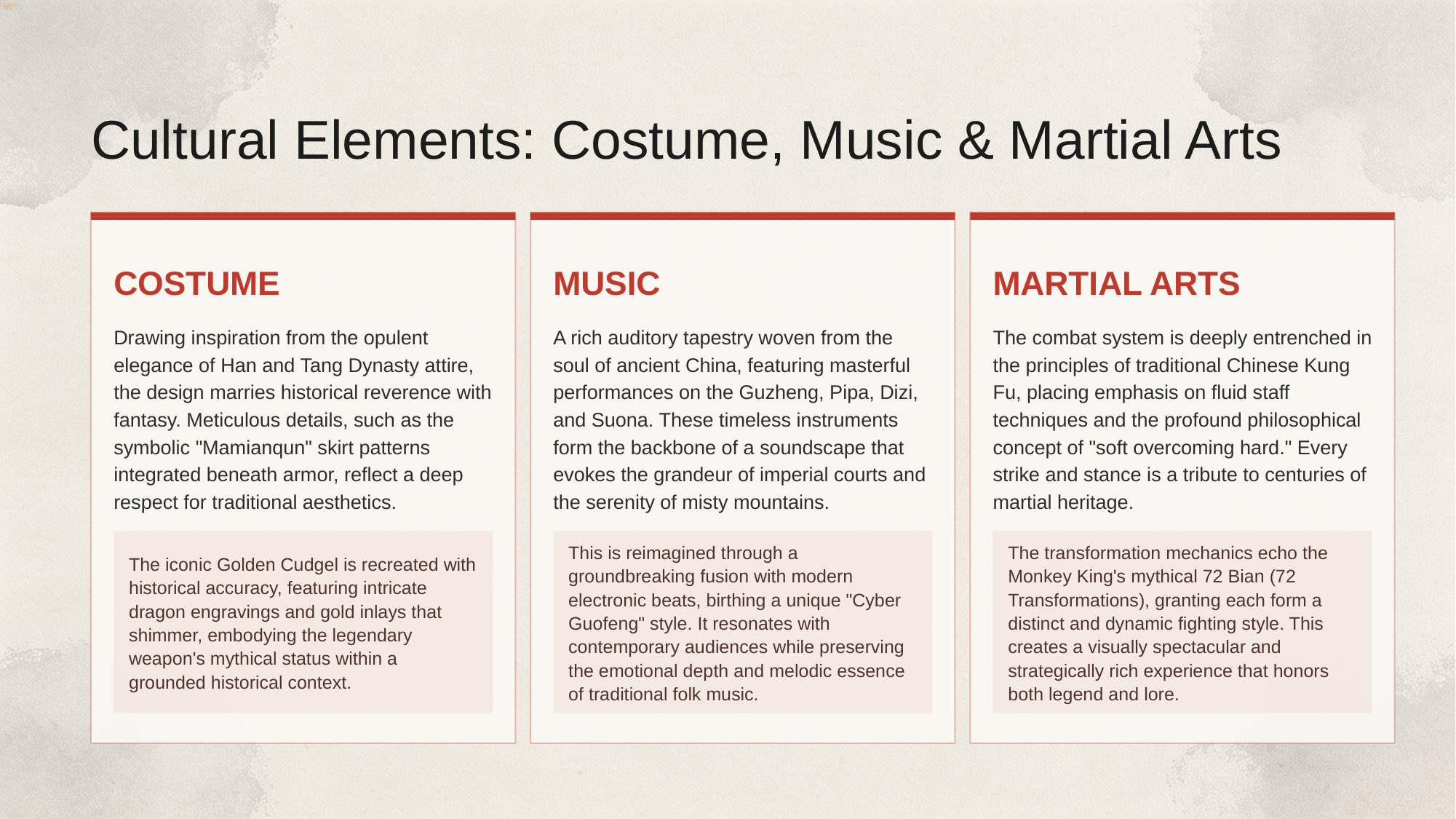

Cultural Elements: Costume, Music & Martial Arts

COSTUME
MUSIC
MARTIAL ARTS
Drawing inspiration from the opulent elegance of Han and Tang Dynasty attire, the design marries historical reverence with fantasy. Meticulous details, such as the symbolic "Mamianqun" skirt patterns integrated beneath armor, reflect a deep respect for traditional aesthetics.
A rich auditory tapestry woven from the soul of ancient China, featuring masterful performances on the Guzheng, Pipa, Dizi, and Suona. These timeless instruments form the backbone of a soundscape that evokes the grandeur of imperial courts and the serenity of misty mountains.
The combat system is deeply entrenched in the principles of traditional Chinese Kung Fu, placing emphasis on fluid staff techniques and the profound philosophical concept of "soft overcoming hard." Every strike and stance is a tribute to centuries of martial heritage.

The iconic Golden Cudgel is recreated with historical accuracy, featuring intricate dragon engravings and gold inlays that shimmer, embodying the legendary weapon's mythical status within a grounded historical context.
This is reimagined through a groundbreaking fusion with modern electronic beats, birthing a unique "Cyber Guofeng" style. It resonates with contemporary audiences while preserving the emotional depth and melodic essence of traditional folk music.
The transformation mechanics echo the Monkey King's mythical 72 Bian (72 Transformations), granting each form a distinct and dynamic fighting style. This creates a visually spectacular and strategically rich experience that honors both legend and lore.